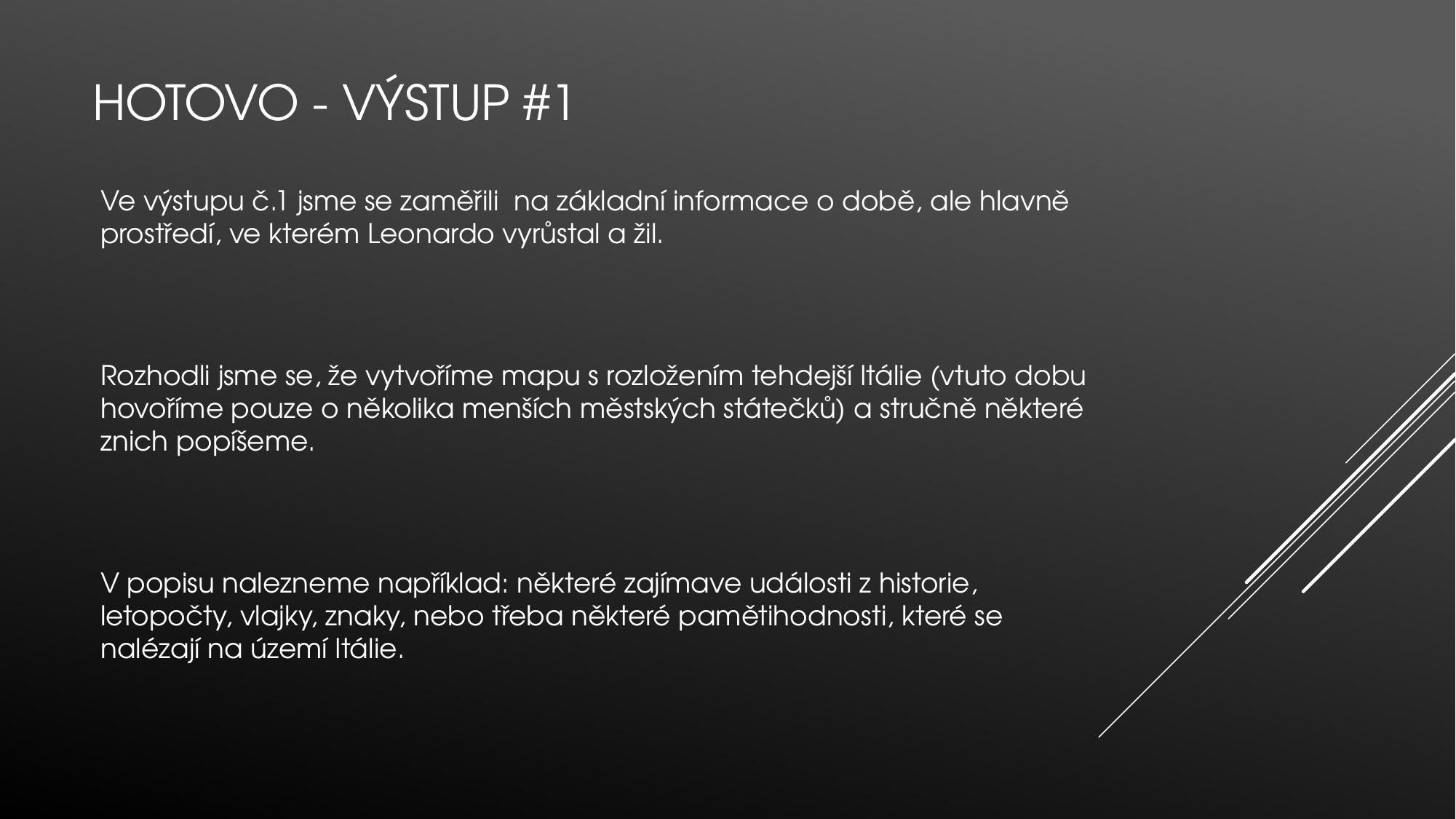

# Hotovo - Výstup #1
Ve výstupu č.1 jsme se zaměřili  na základní informace o době, ale hlavně prostředí, ve kterém Leonardo vyrůstal a žil.

Rozhodli jsme se, že vytvoříme mapu s rozložením tehdejší Itálie (vtuto dobu hovoříme pouze o několika menších městských státečků) a stručně některé znich popíšeme.

V popisu nalezneme například: některé zajímave události z historie, letopočty, vlajky, znaky, nebo třeba některé pamětihodnosti, které se nalézají na území Itálie.